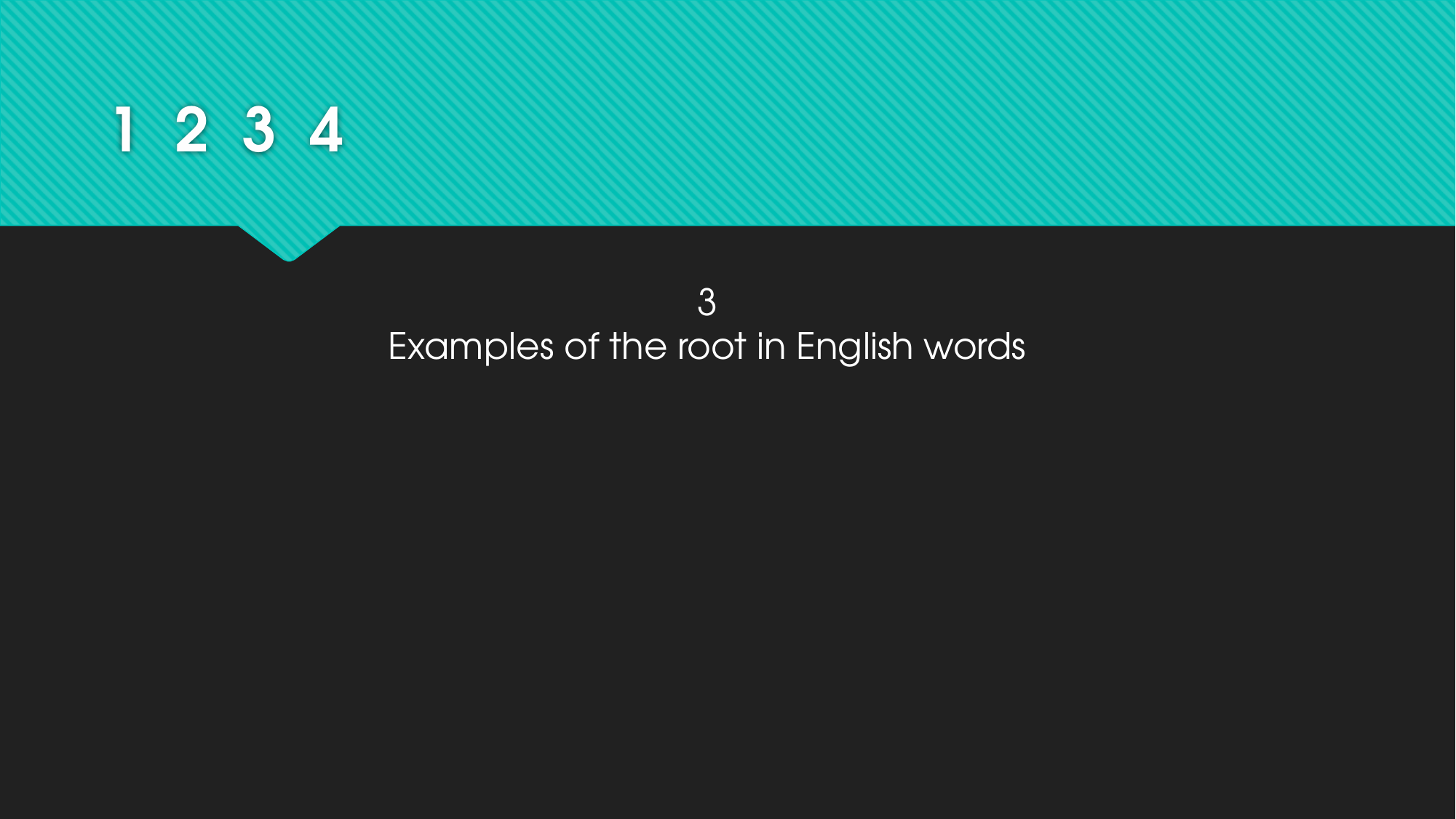

# 1  2  3  4
3
Examples of the root in English words